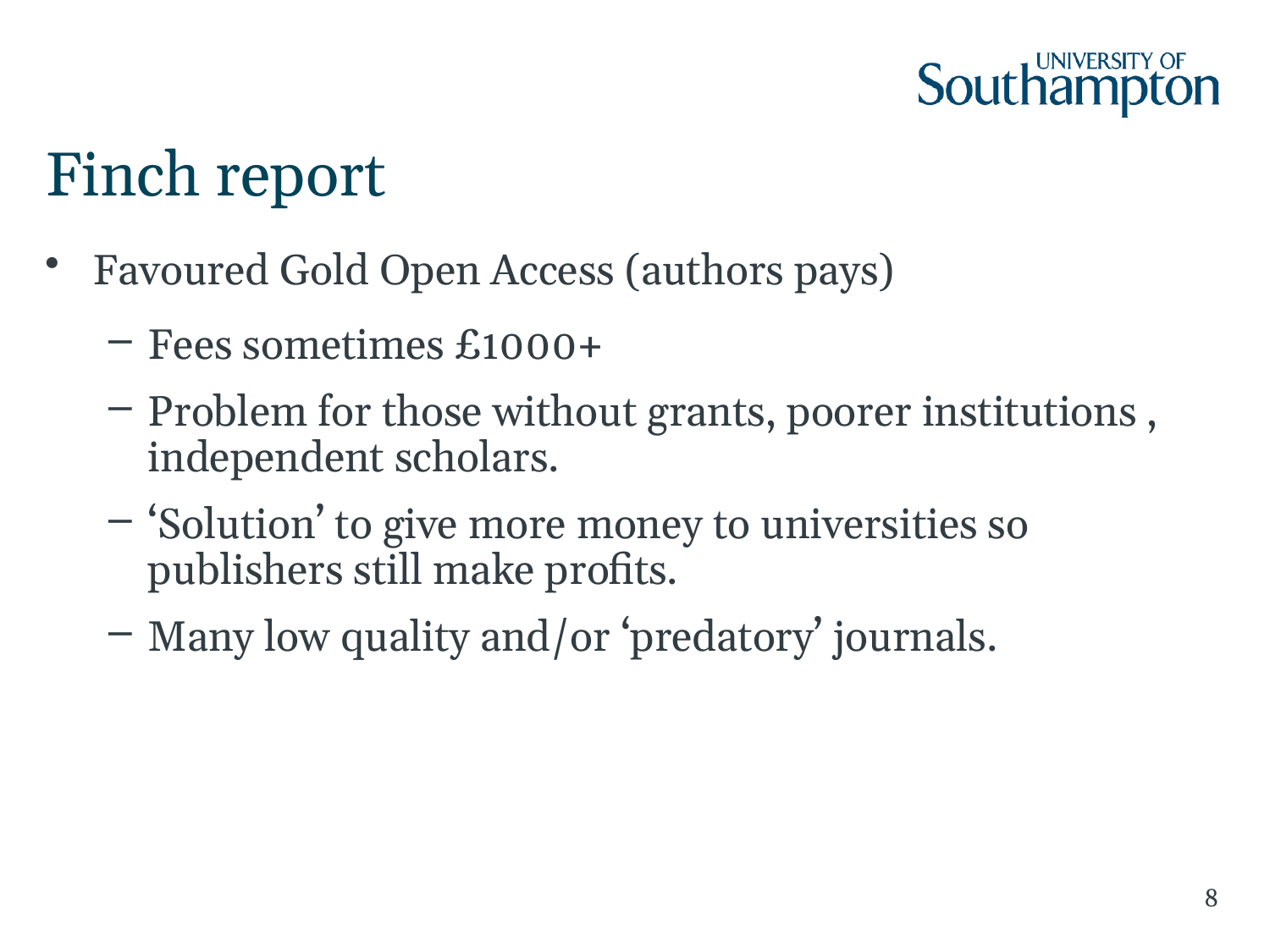

# Finch report
Favoured Gold Open Access (authors pays)
Fees sometimes £1000+
Problem for those without grants, poorer institutions , independent scholars.
‘Solution’ to give more money to universities so publishers still make profits.
Many low quality and/or ‘predatory’ journals.

8